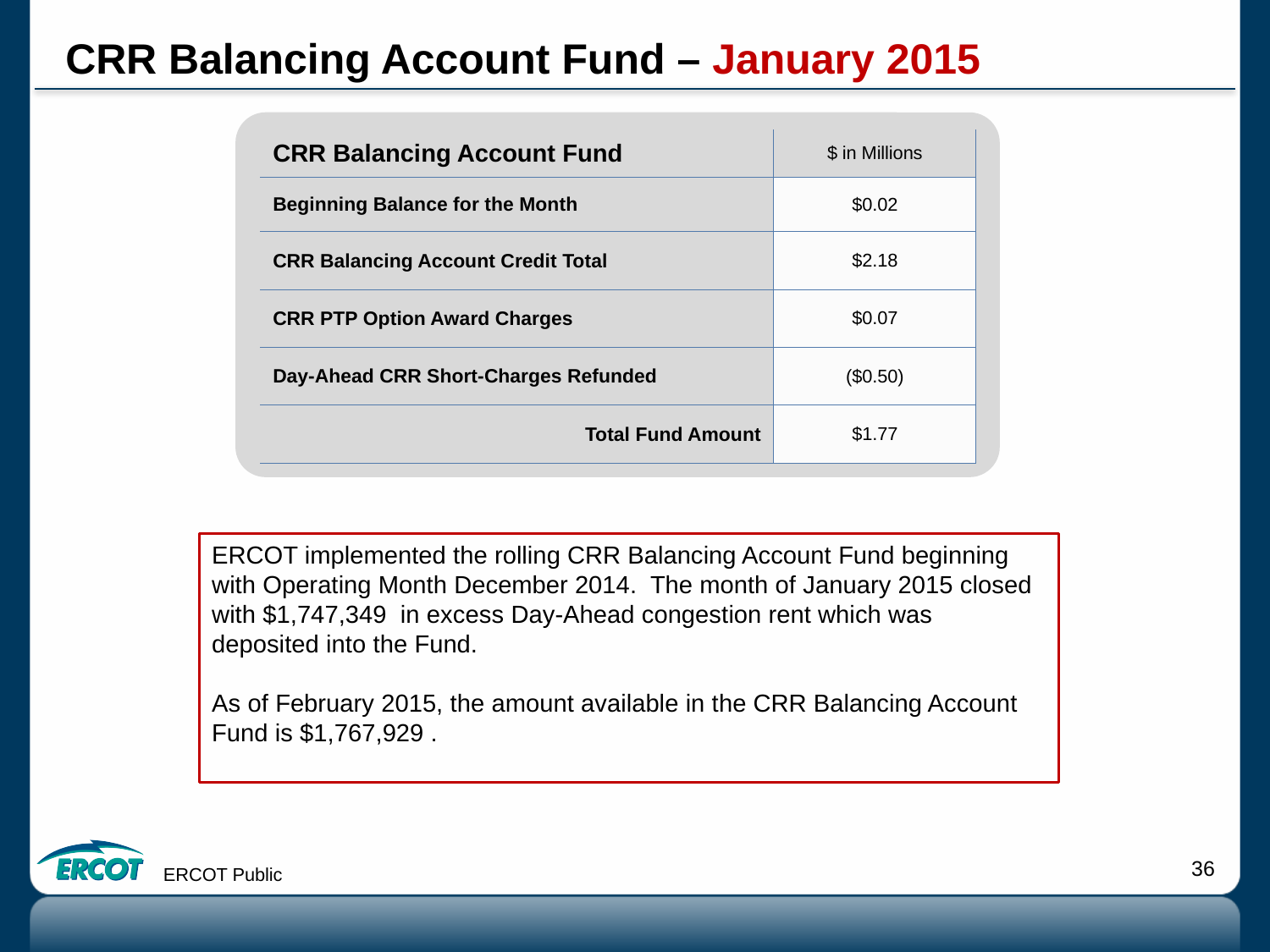

# CRR Balancing Account Fund – January 2015

| CRR Balancing Account Fund | $ in Millions |
| --- | --- |
| Beginning Balance for the Month | $0.02 |
| CRR Balancing Account Credit Total | $2.18 |
| CRR PTP Option Award Charges | $0.07 |
| Day-Ahead CRR Short-Charges Refunded | ($0.50) |
| Total Fund Amount | $1.77 |
ERCOT implemented the rolling CRR Balancing Account Fund beginning with Operating Month December 2014.  The month of January 2015 closed with $1,747,349  in excess Day-Ahead congestion rent which was deposited into the Fund.

As of February 2015, the amount available in the CRR Balancing Account Fund is $1,767,929 .